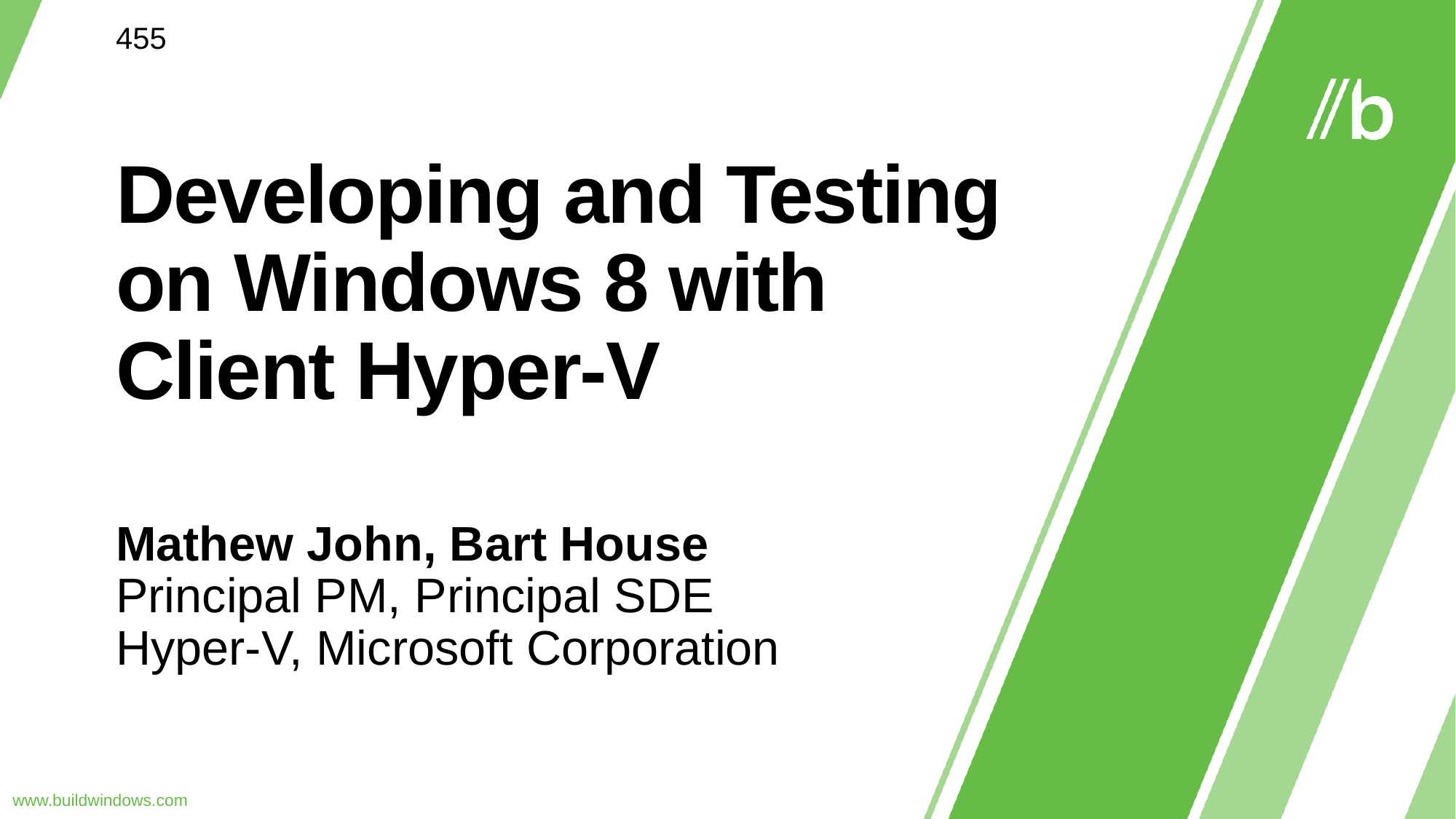

455
# Developing and Testing on Windows 8 with Client Hyper-V
Mathew John, Bart House
Principal PM, Principal SDE
Hyper-V, Microsoft Corporation